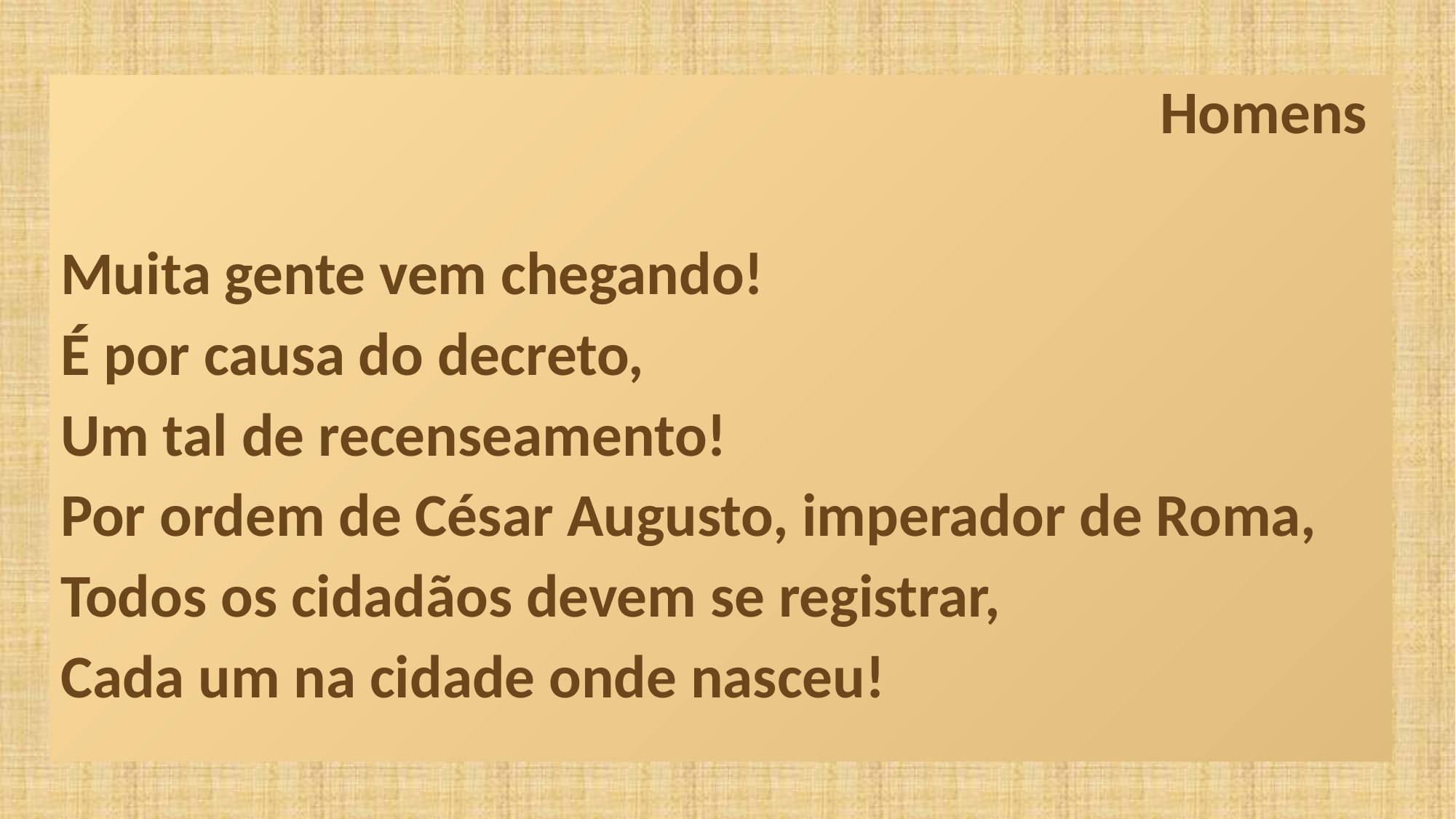

Homens

Muita gente vem chegando!
É por causa do decreto,
Um tal de recenseamento!
Por ordem de César Augusto, imperador de Roma,
Todos os cidadãos devem se registrar,
Cada um na cidade onde nasceu!